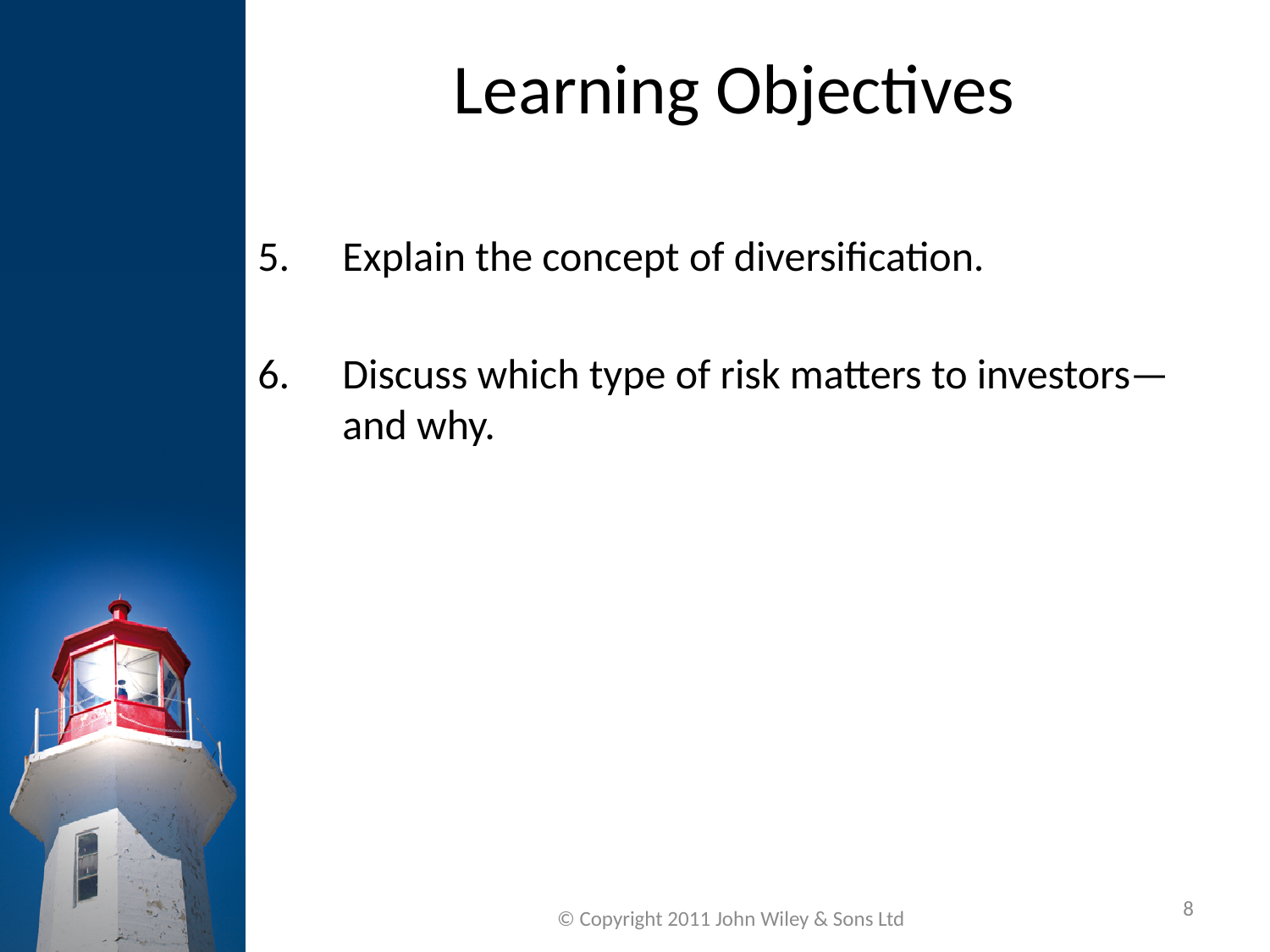

# Learning Objectives
Explain the concept of diversification.

Discuss which type of risk matters to investors—and why.
8